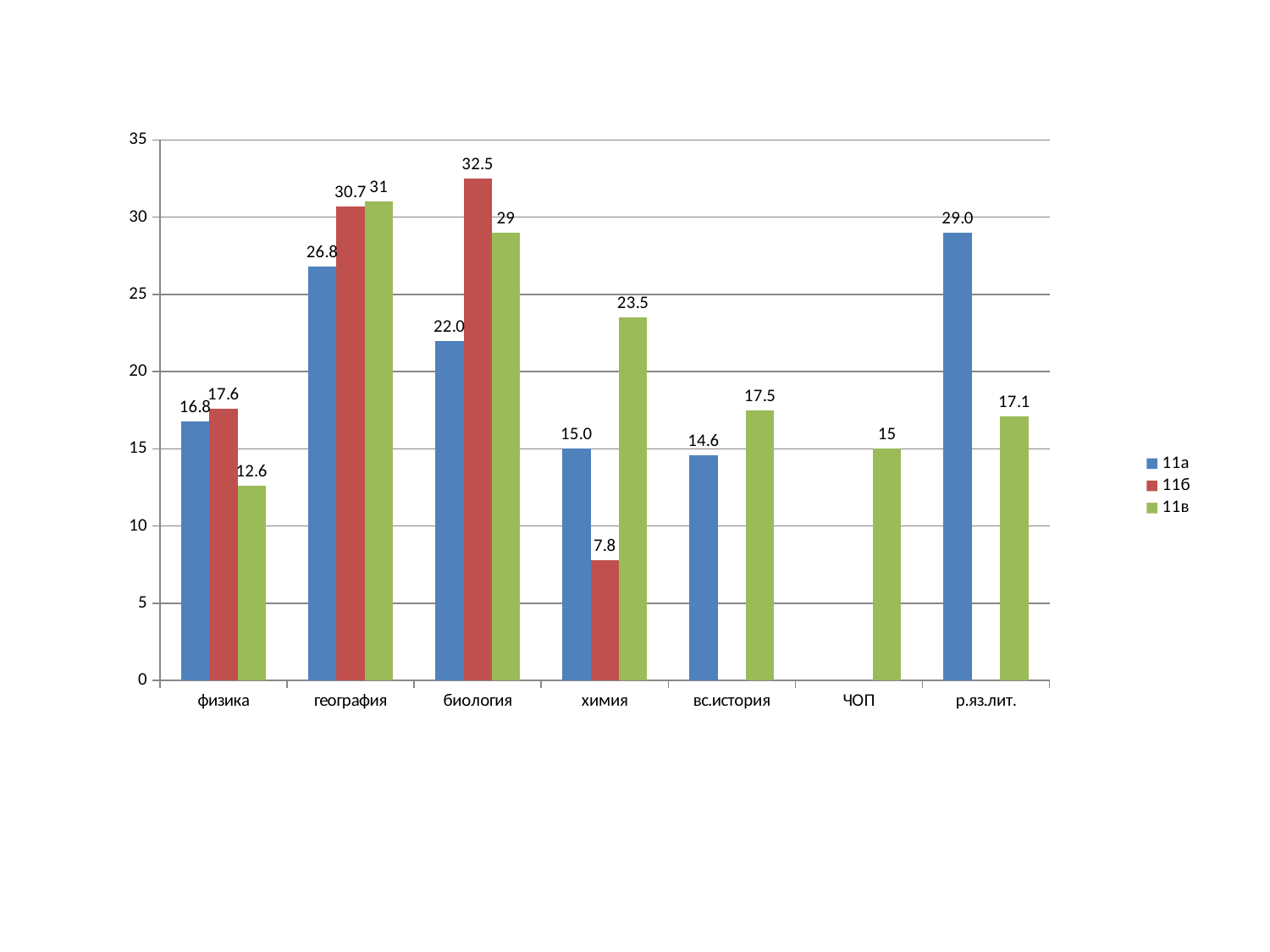

### Chart

| Category | 11а | 11б | 11в |
|---|---|---|---|
| физика | 16.8 | 17.6 | 12.6 |
| география | 26.8 | 30.7 | 31.0 |
| биология | 22.0 | 32.5 | 29.0 |
| химия | 15.0 | 7.8 | 23.5 |
| вс.история | 14.6 | None | 17.5 |
| ЧОП | None | None | 15.0 |
| р.яз.лит. | 29.0 | None | 17.1 |